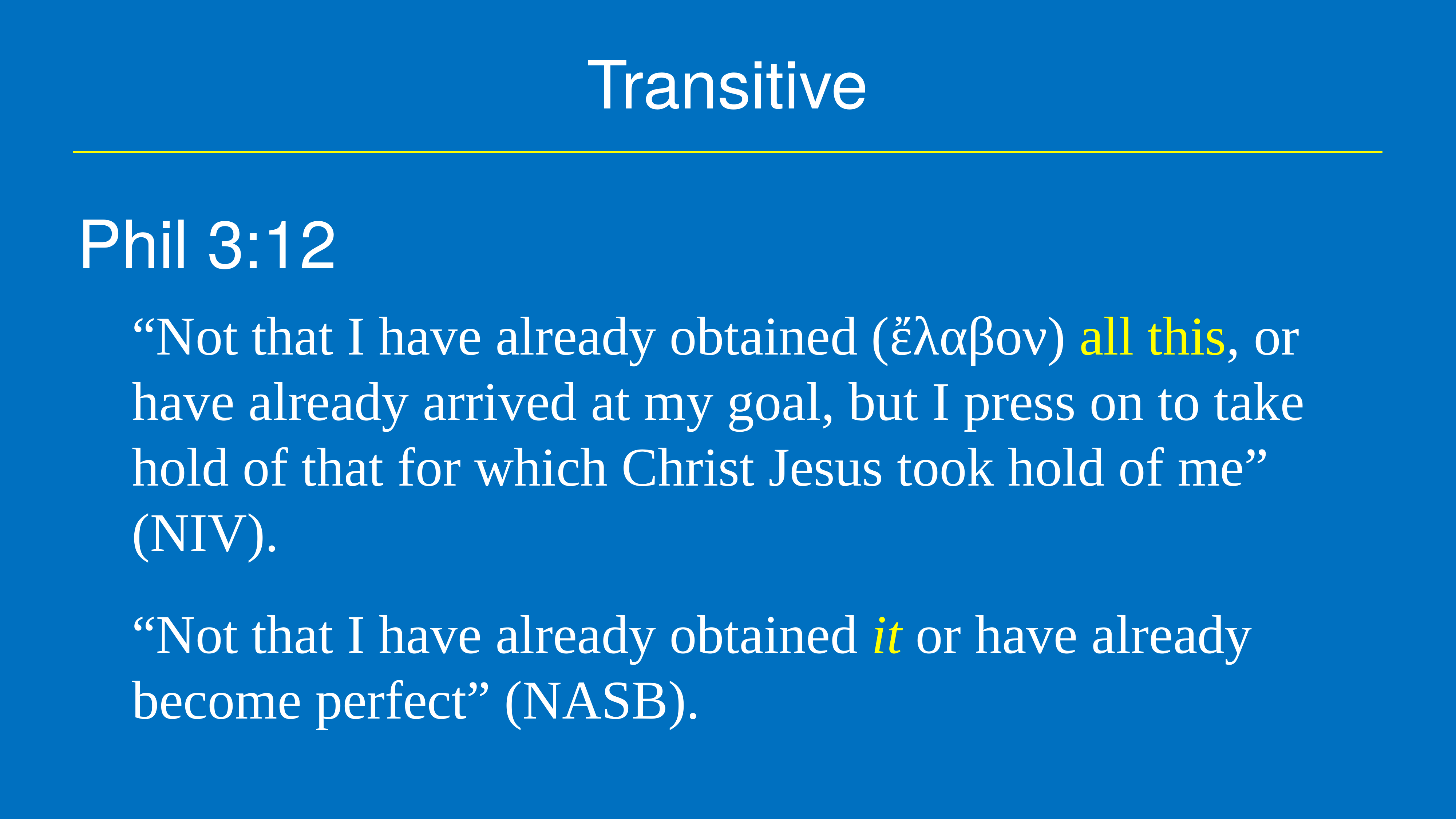

# Transitive
Phil 3:12
“Not that I have already obtained (ἔλαβον) all this, or have already arrived at my goal, but I press on to take hold of that for which Christ Jesus took hold of me” (NIV).
“Not that I have already obtained it or have already become perfect” (NASB).